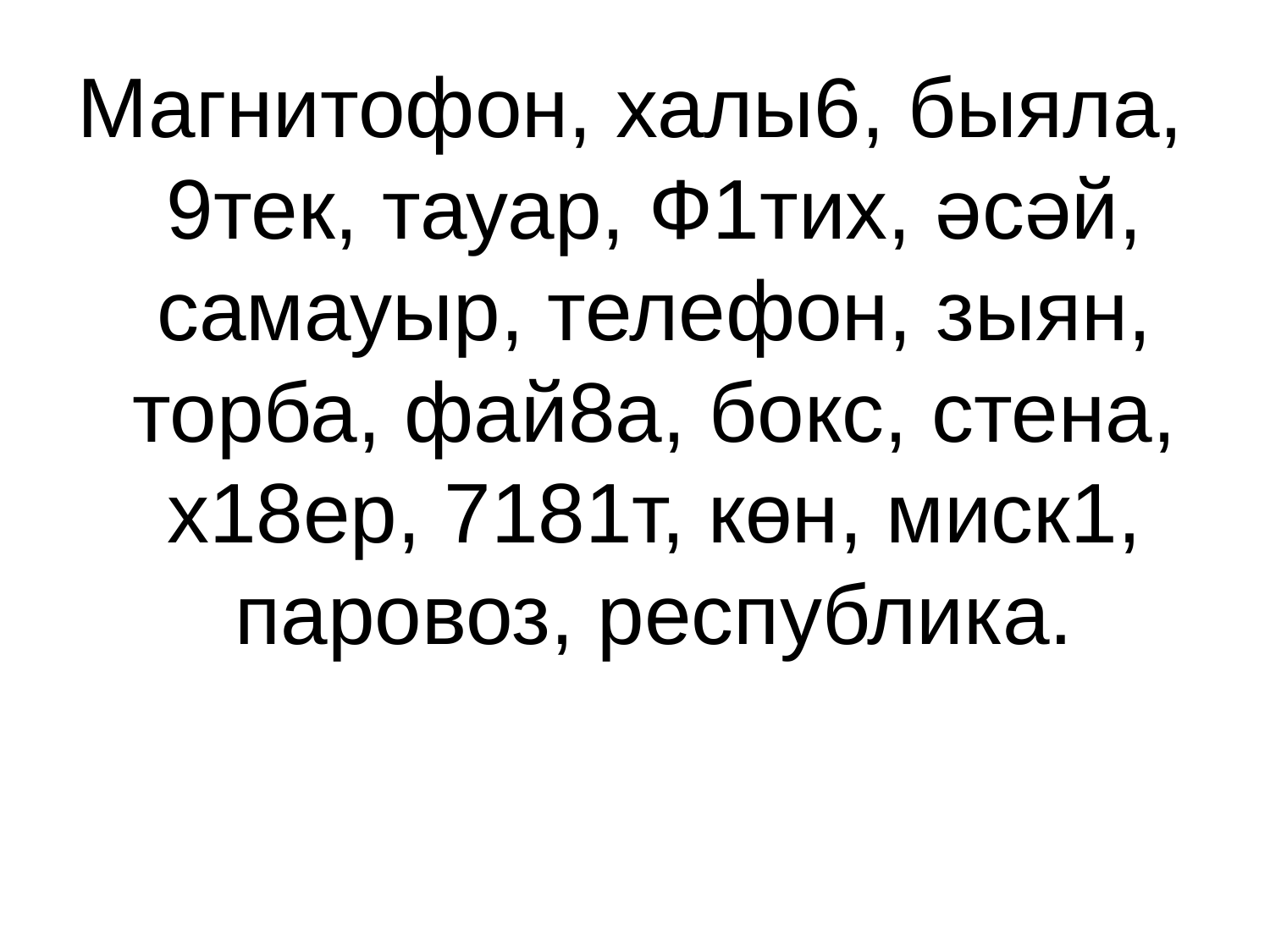

Магнитофон, халы6, быяла, 9тек, тауар, Ф1тих, әсәй, самауыр, телефон, зыян, торба, фай8а, бокс, стена, х18ер, 7181т, көн, миск1, паровоз, республика.